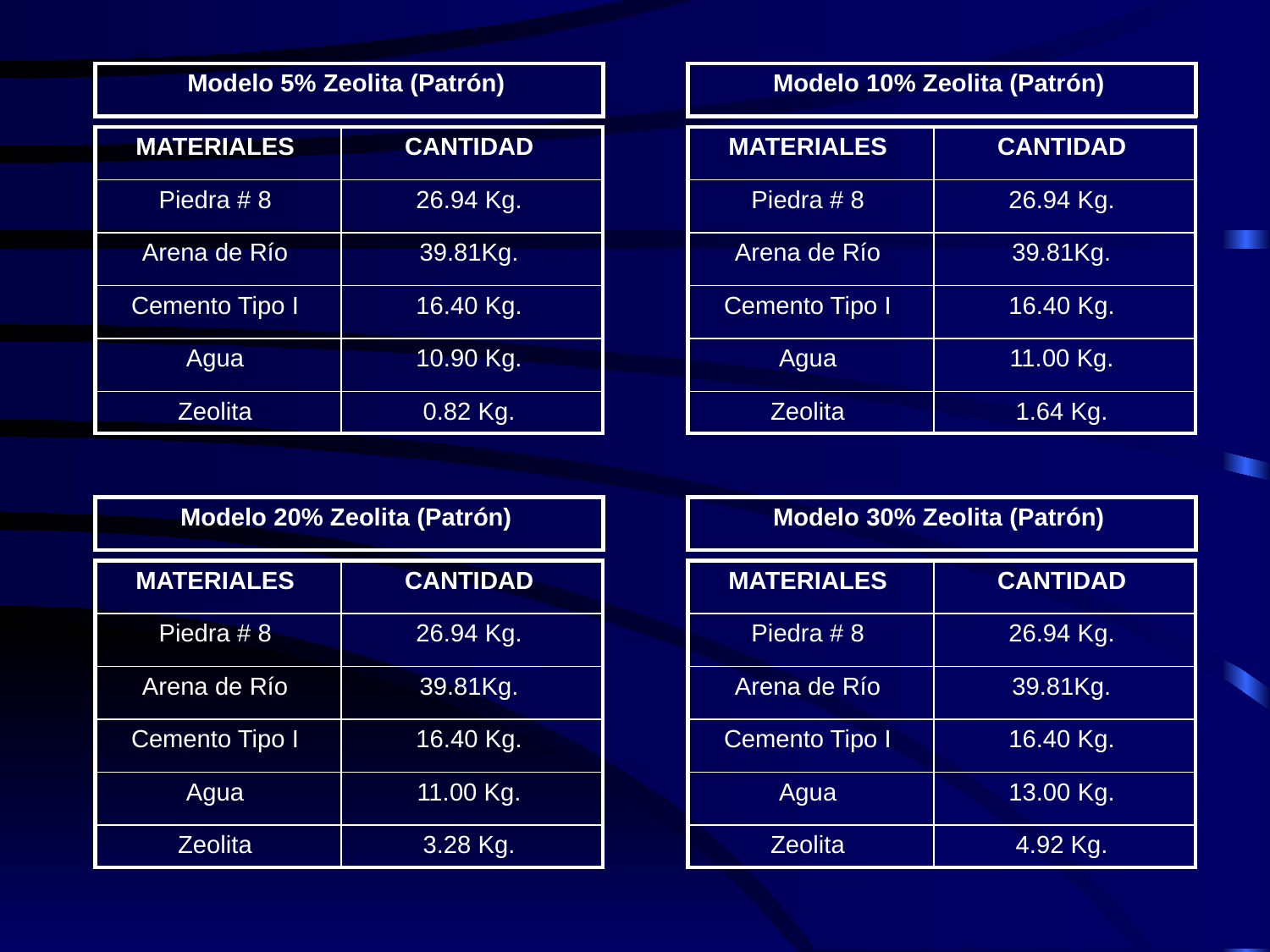

| Modelo 5% Zeolita (Patrón) |
| --- |
| Modelo 10% Zeolita (Patrón) |
| --- |
| MATERIALES | CANTIDAD |
| --- | --- |
| Piedra # 8 | 26.94 Kg. |
| Arena de Río | 39.81Kg. |
| Cemento Tipo I | 16.40 Kg. |
| Agua | 10.90 Kg. |
| Zeolita | 0.82 Kg. |
| MATERIALES | CANTIDAD |
| --- | --- |
| Piedra # 8 | 26.94 Kg. |
| Arena de Río | 39.81Kg. |
| Cemento Tipo I | 16.40 Kg. |
| Agua | 11.00 Kg. |
| Zeolita | 1.64 Kg. |
| Modelo 20% Zeolita (Patrón) |
| --- |
| Modelo 30% Zeolita (Patrón) |
| --- |
| MATERIALES | CANTIDAD |
| --- | --- |
| Piedra # 8 | 26.94 Kg. |
| Arena de Río | 39.81Kg. |
| Cemento Tipo I | 16.40 Kg. |
| Agua | 11.00 Kg. |
| Zeolita | 3.28 Kg. |
| MATERIALES | CANTIDAD |
| --- | --- |
| Piedra # 8 | 26.94 Kg. |
| Arena de Río | 39.81Kg. |
| Cemento Tipo I | 16.40 Kg. |
| Agua | 13.00 Kg. |
| Zeolita | 4.92 Kg. |